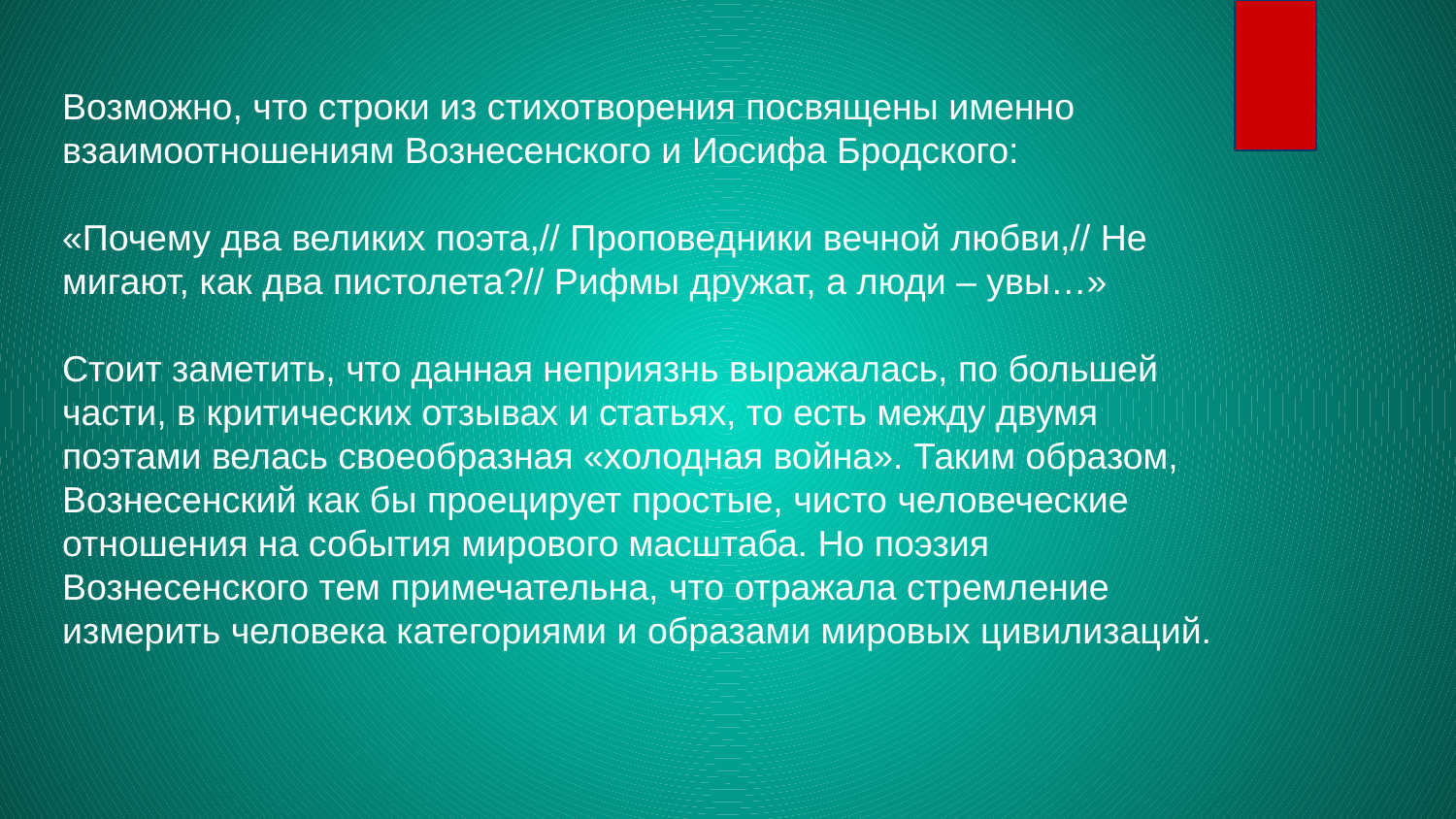

Возможно, что строки из стихотворения посвящены именно взаимоотношениям Вознесенского и Иосифа Бродского:

«Почему два великих поэта,// Проповедники вечной любви,// Не мигают, как два пистолета?// Рифмы дружат, а люди – увы…»

Стоит заметить, что данная неприязнь выражалась, по большей части, в критических отзывах и статьях, то есть между двумя поэтами велась своеобразная «холодная война». Таким образом, Вознесенский как бы проецирует простые, чисто человеческие отношения на события мирового масштаба. Но поэзия Вознесенского тем примечательна, что отражала стремление измерить человека категориями и образами мировых цивилизаций.